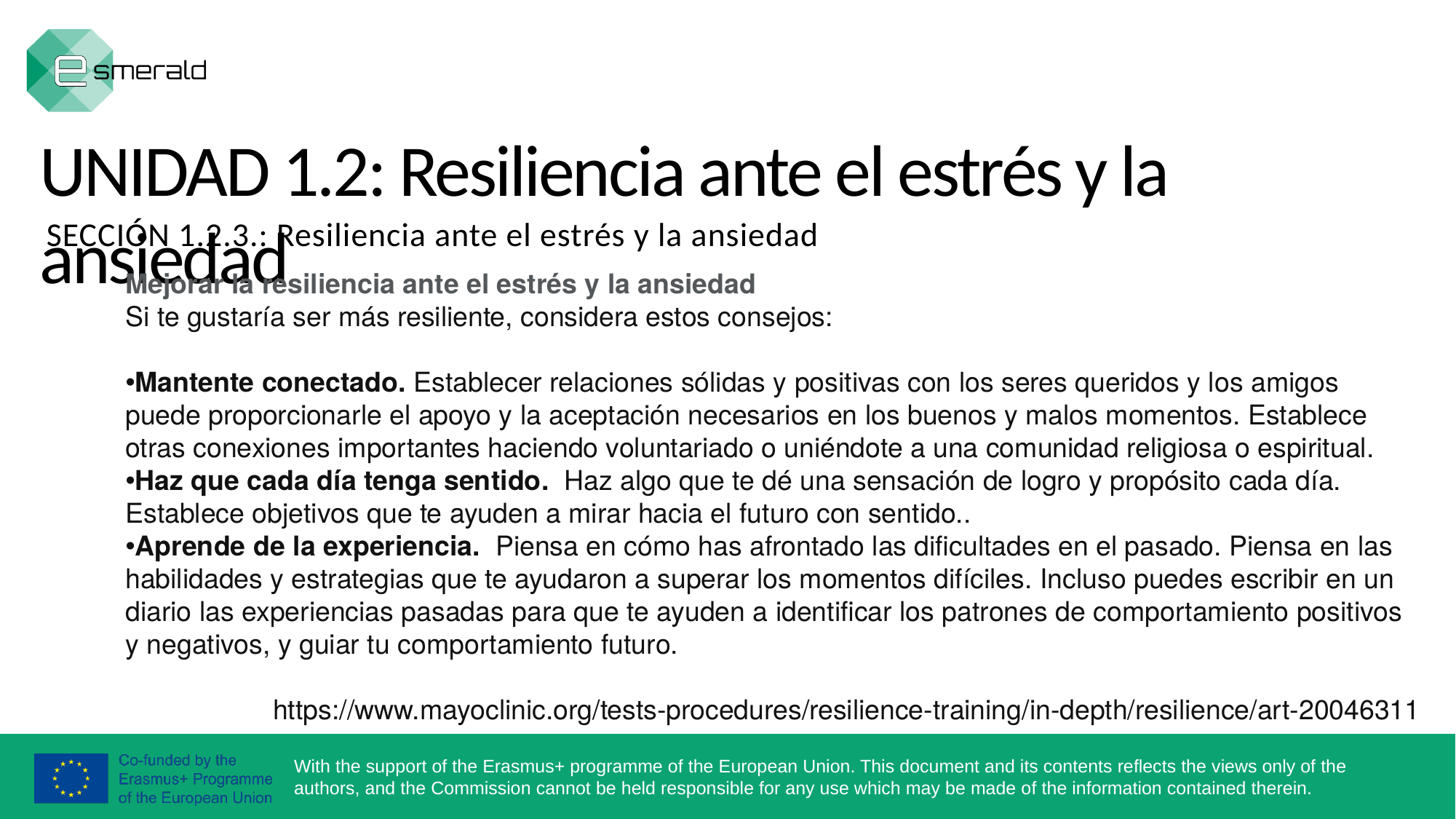

UNIDAD 1.2: Resiliencia ante el estrés y la ansiedad
SECCIÓN 1.2.3.: Resiliencia ante el estrés y la ansiedad
Mejorar la resiliencia ante el estrés y la ansiedad
Si te gustaría ser más resiliente, considera estos consejos:

Mantente conectado. Establecer relaciones sólidas y positivas con los seres queridos y los amigos puede proporcionarle el apoyo y la aceptación necesarios en los buenos y malos momentos. Establece otras conexiones importantes haciendo voluntariado o uniéndote a una comunidad religiosa o espiritual.
Haz que cada día tenga sentido.  Haz algo que te dé una sensación de logro y propósito cada día. Establece objetivos que te ayuden a mirar hacia el futuro con sentido..
Aprende de la experiencia.  Piensa en cómo has afrontado las dificultades en el pasado. Piensa en las habilidades y estrategias que te ayudaron a superar los momentos difíciles. Incluso puedes escribir en un diario las experiencias pasadas para que te ayuden a identificar los patrones de comportamiento positivos y negativos, y guiar tu comportamiento futuro.

https://www.mayoclinic.org/tests-procedures/resilience-training/in-depth/resilience/art-20046311